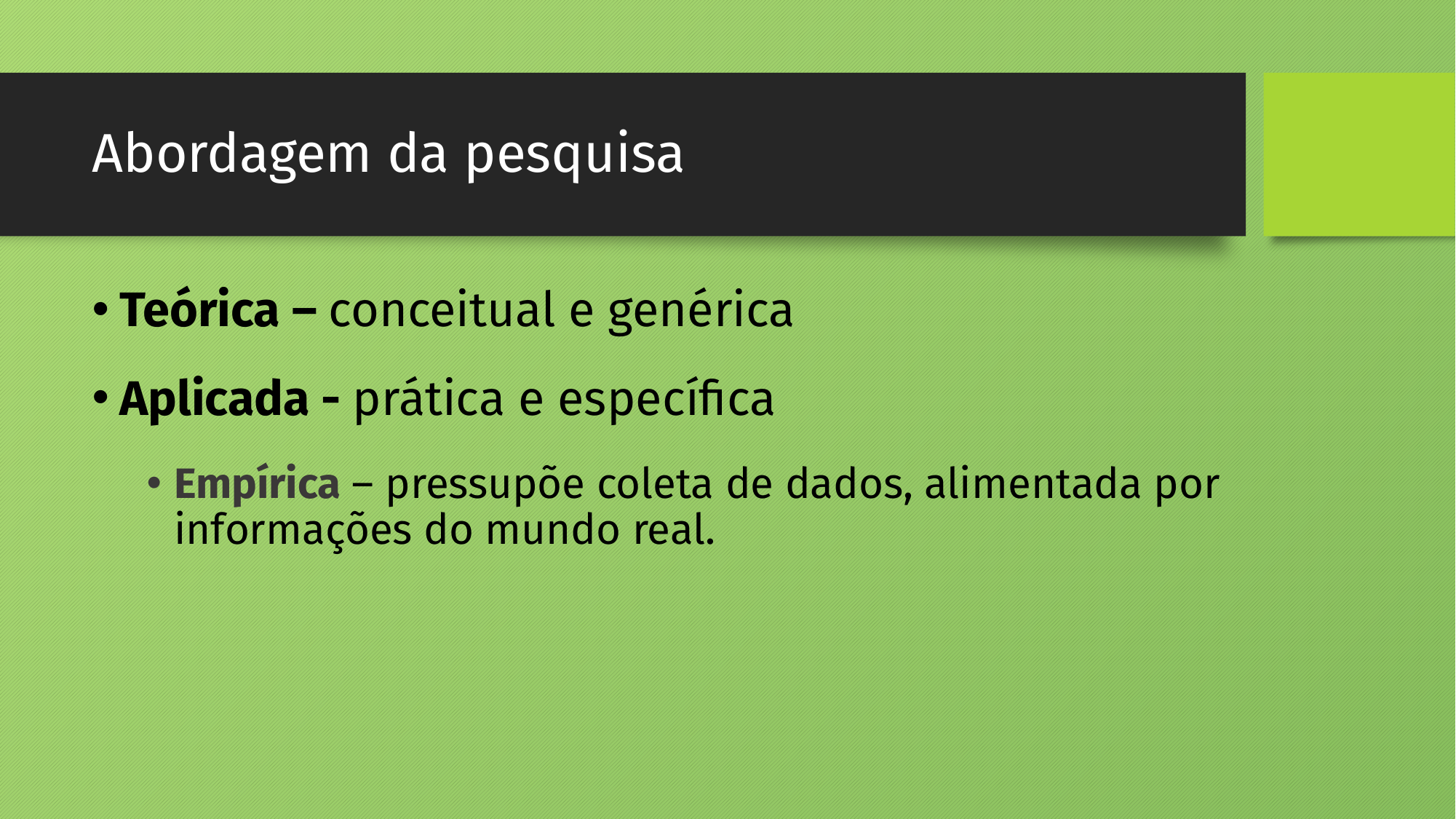

# Abordagem da pesquisa
Teórica – conceitual e genérica
Aplicada - prática e específica
Empírica – pressupõe coleta de dados, alimentada por informações do mundo real.